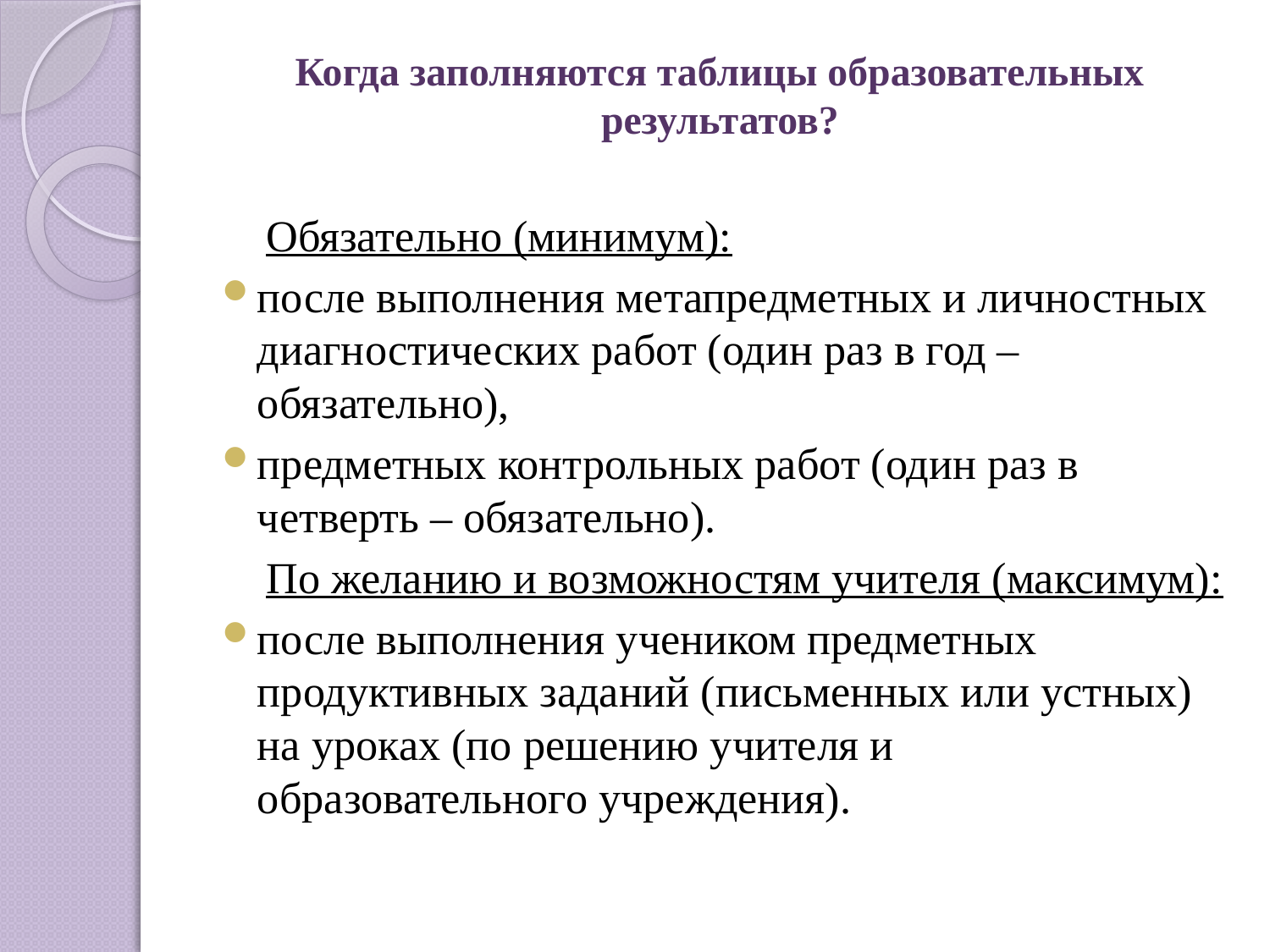

# Когда заполняются таблицы образовательных результатов?
    Обязательно (минимум):
после выполнения метапредметных и личностных диагностических работ (один раз в год – обязательно),
предметных контрольных работ (один раз в четверть – обязательно).
    По желанию и возможностям учителя (максимум):
после выполнения учеником предметных продуктивных заданий (письменных или устных) на уроках (по решению учителя и образовательного учреждения).